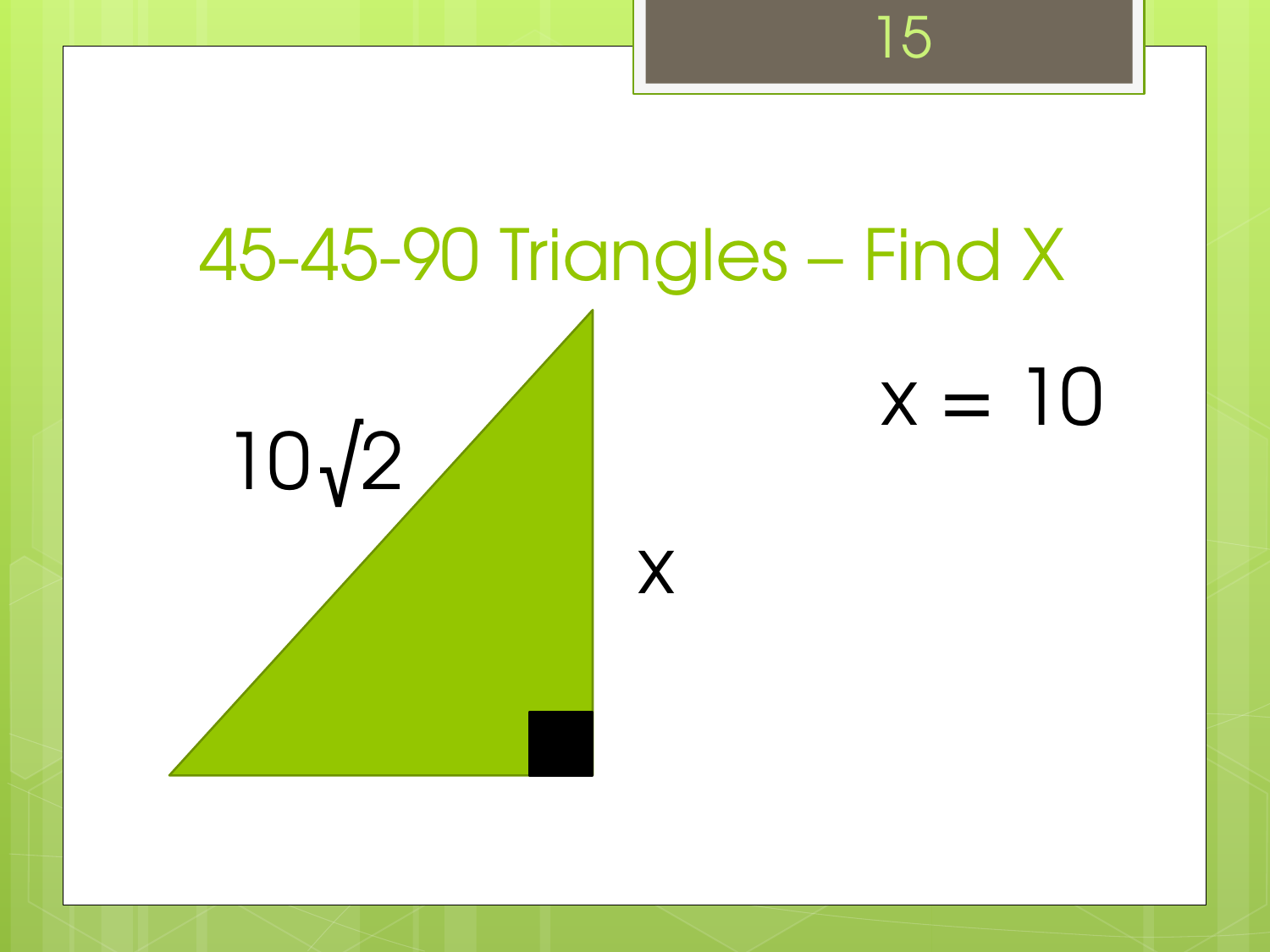

15
# 45-45-90 Triangles – Find X

  x = 10
  10√2
  x